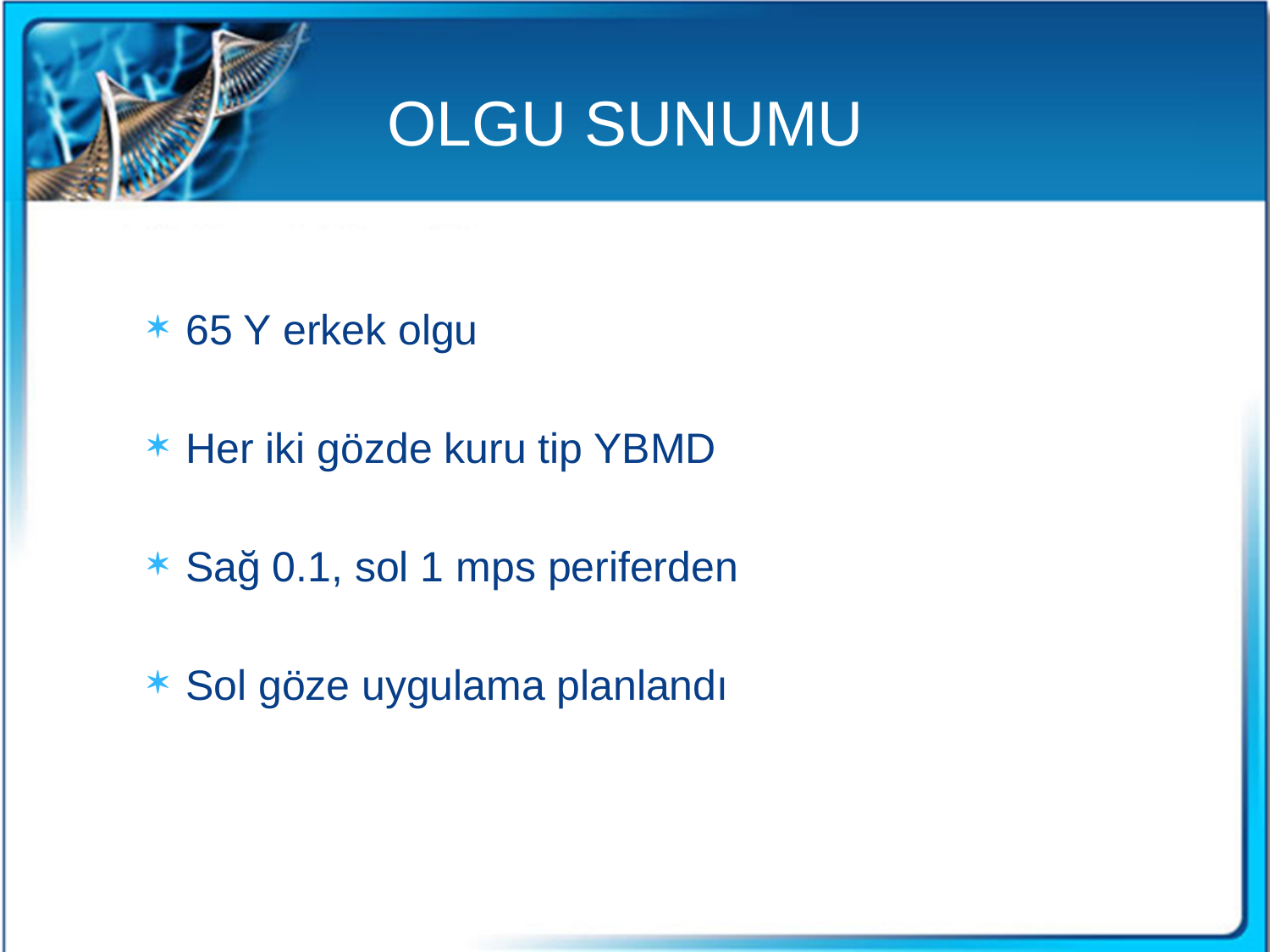

OLGU SUNUMU
65 Y erkek olgu

Her iki gözde kuru tip YBMD

Sağ 0.1, sol 1 mps periferden

Sol göze uygulama planlandı